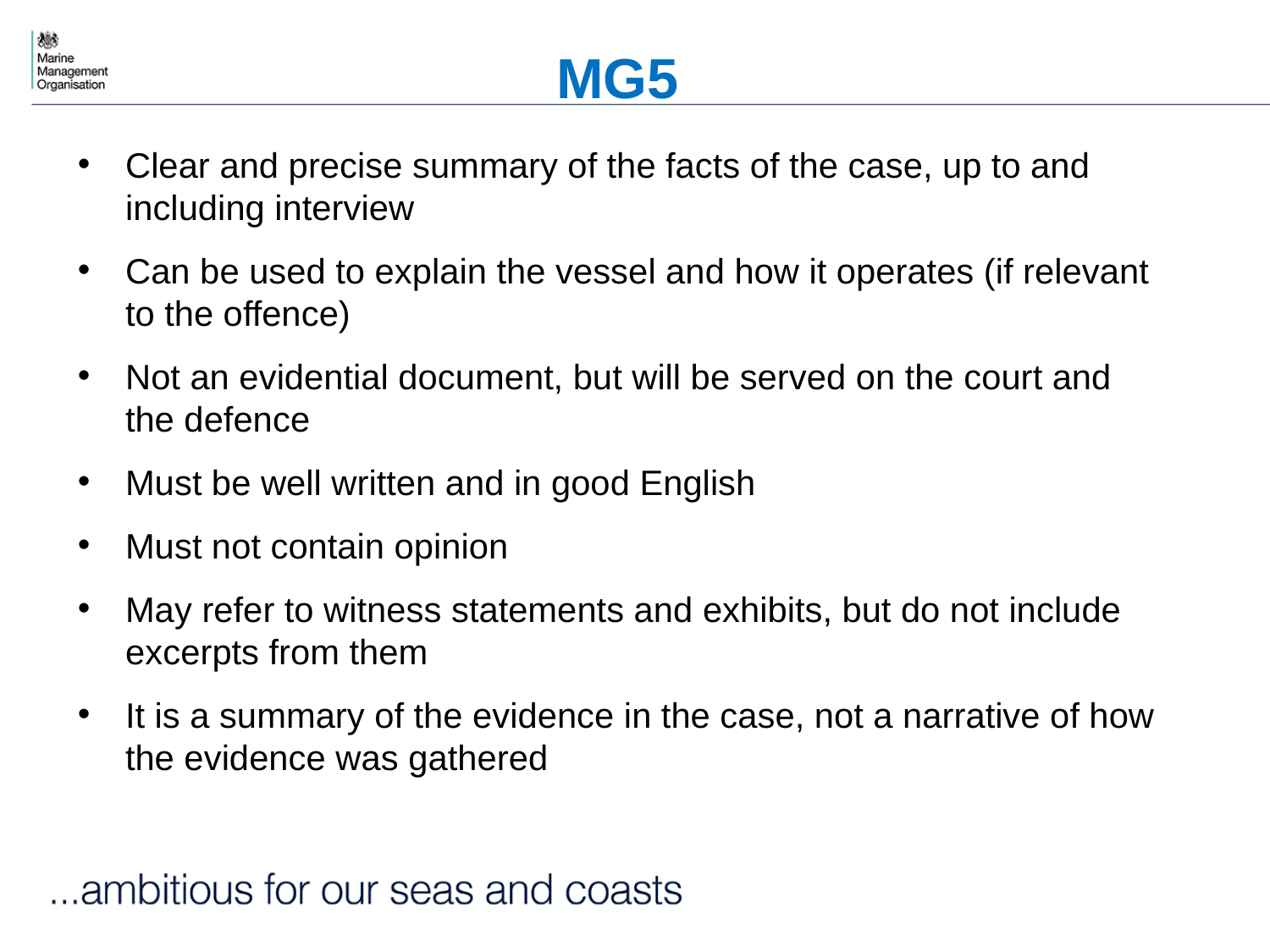

# MG5

Clear and precise summary of the facts of the case, up to and including interview
Can be used to explain the vessel and how it operates (if relevant to the offence)
Not an evidential document, but will be served on the court and the defence
Must be well written and in good English
Must not contain opinion
May refer to witness statements and exhibits, but do not include excerpts from them
It is a summary of the evidence in the case, not a narrative of how the evidence was gathered